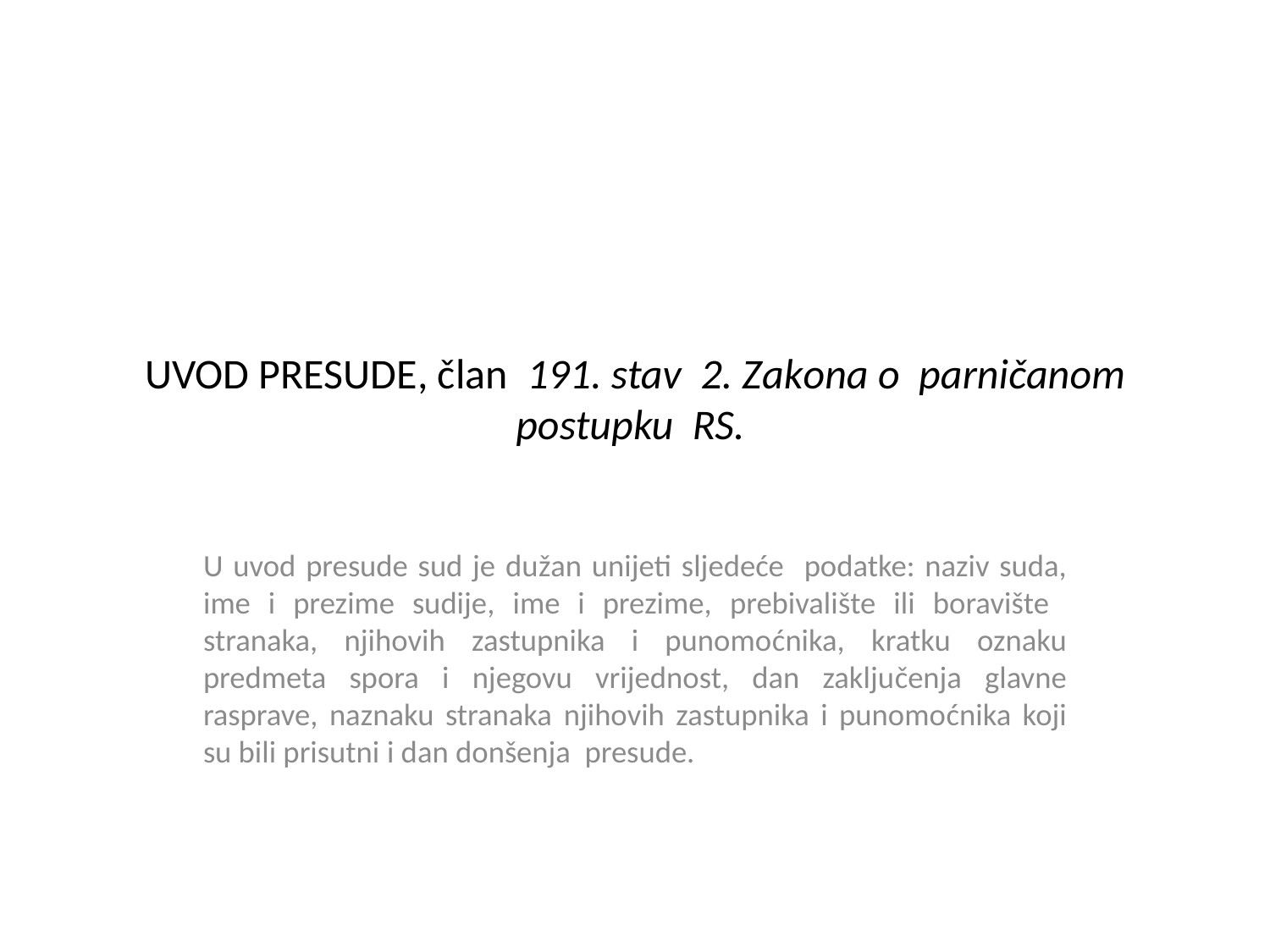

# UVOD PRESUDE, član  191. stav  2. Zakona o  parničanom postupku  RS.
U uvod presude sud je dužan unijeti sljedeće  podatke: naziv suda, ime i prezime sudije, ime i prezime, prebivalište ili boravište  stranaka, njihovih zastupnika i punomoćnika, kratku oznaku predmeta spora i njegovu vrijednost, dan zaključenja glavne rasprave, naznaku stranaka njihovih zastupnika i punomoćnika koji su bili prisutni i dan donšenja  presude.